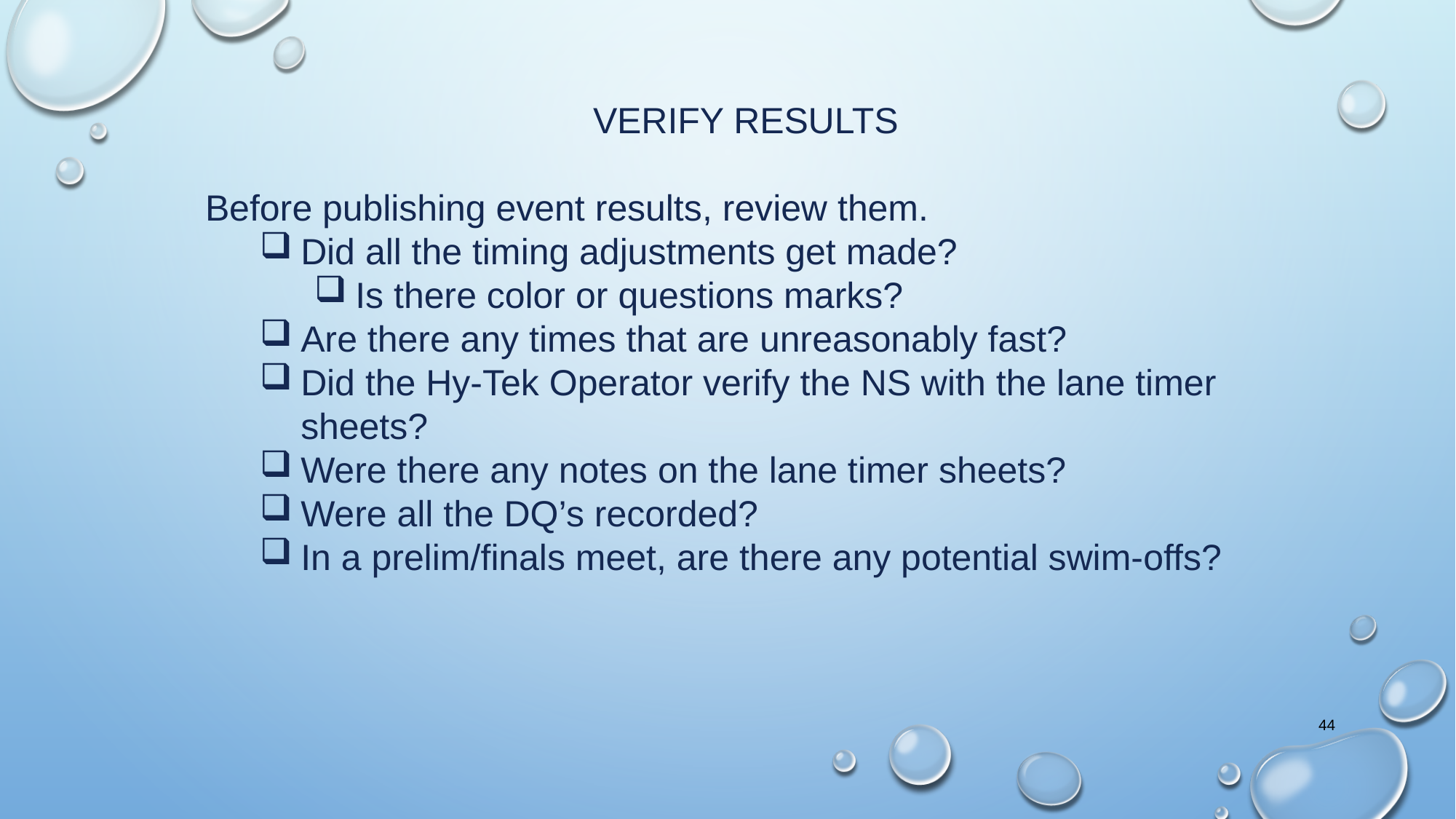

VERIFY RESULTS

Before publishing event results, review them.
Did all the timing adjustments get made?
Is there color or questions marks?
Are there any times that are unreasonably fast?
Did the Hy-Tek Operator verify the NS with the lane timer sheets?
Were there any notes on the lane timer sheets?
Were all the DQ’s recorded?
In a prelim/finals meet, are there any potential swim-offs?
44